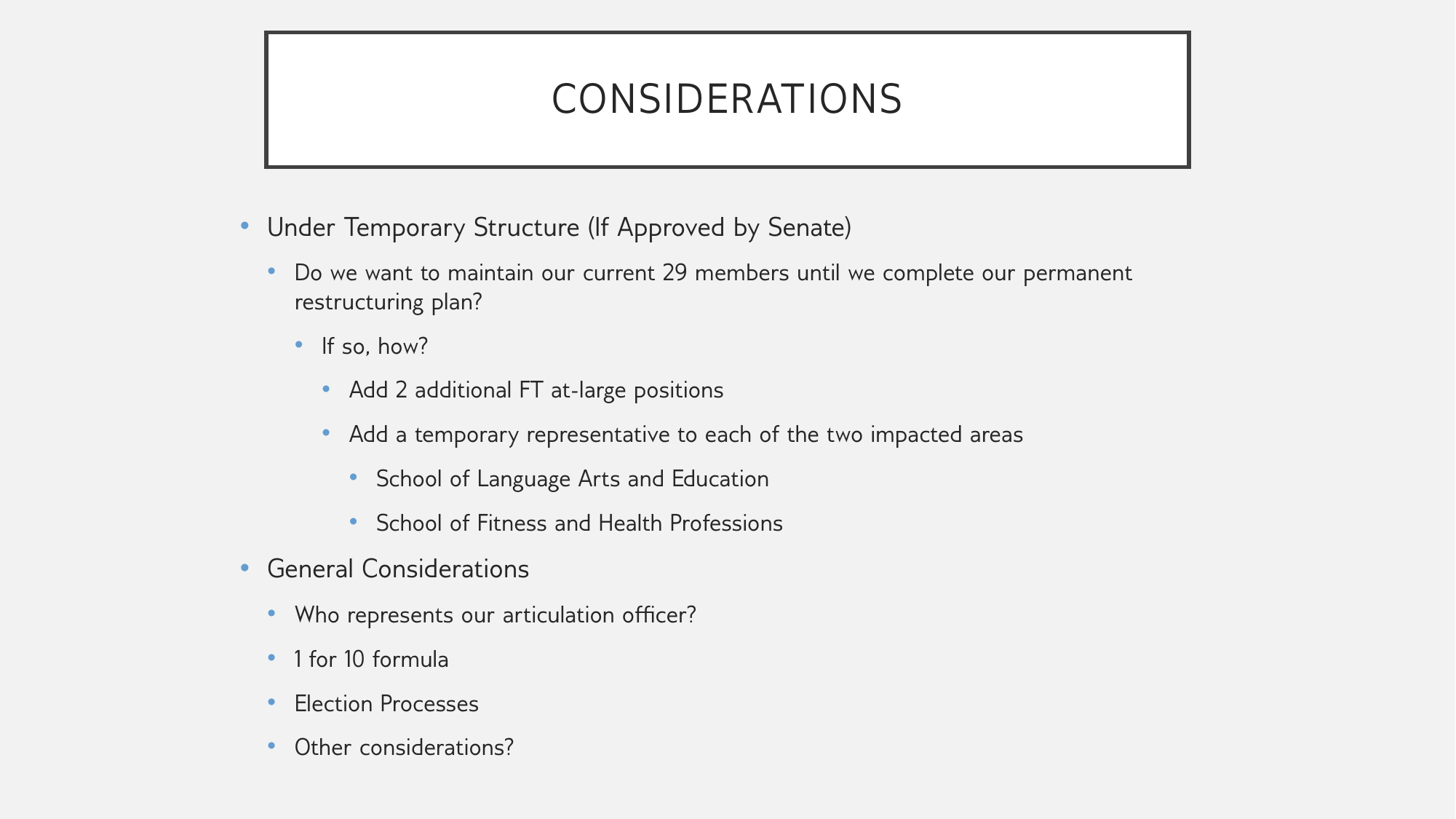

# Considerations
Under Temporary Structure (If Approved by Senate)
Do we want to maintain our current 29 members until we complete our permanent restructuring plan?
If so, how?
Add 2 additional FT at-large positions
Add a temporary representative to each of the two impacted areas
School of Language Arts and Education
School of Fitness and Health Professions
General Considerations
Who represents our articulation officer?
1 for 10 formula
Election Processes
Other considerations?